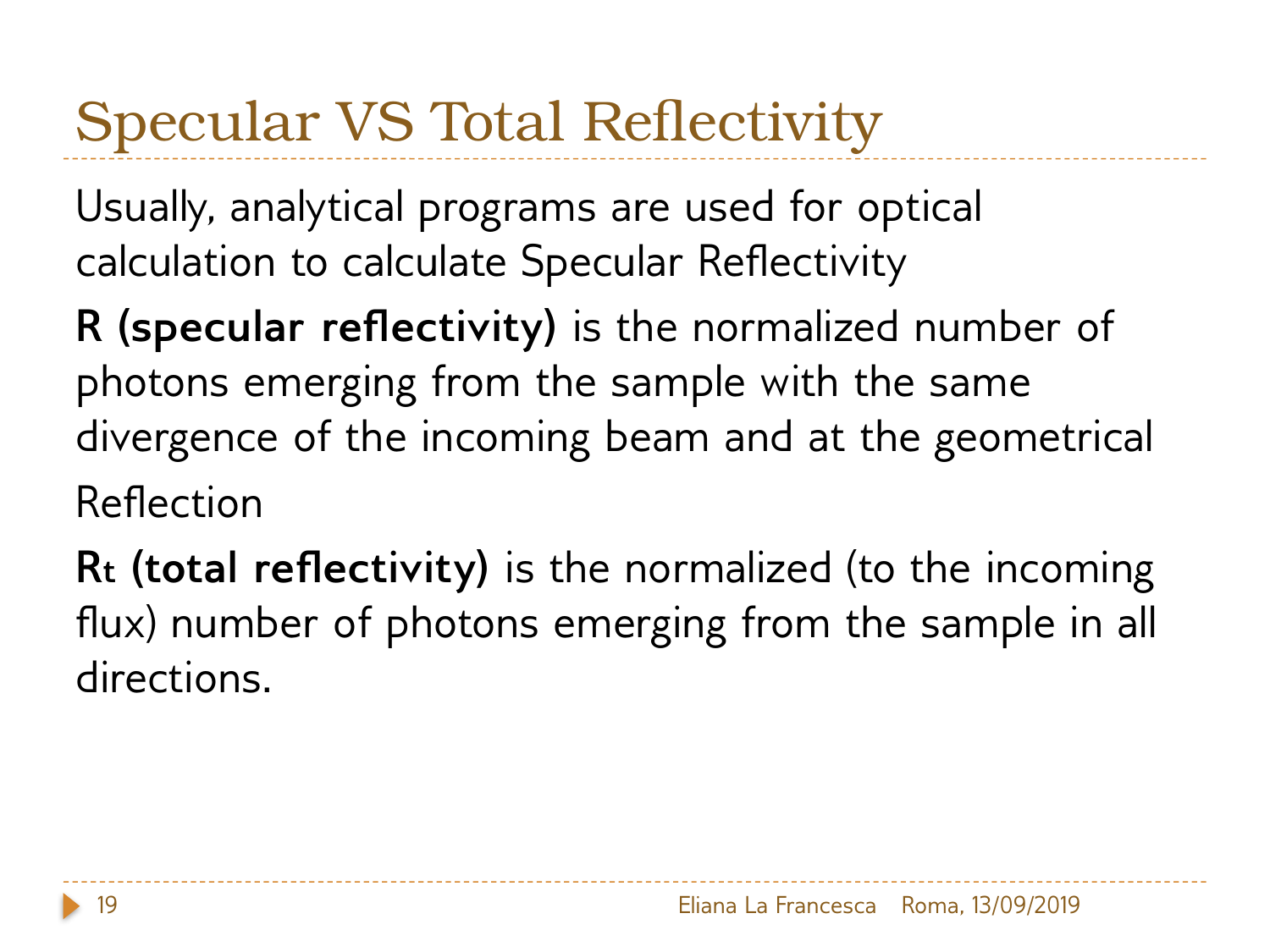

# Specular VS Total Reflectivity
Usually, analytical programs are used for optical calculation to calculate Specular Reflectivity
R (specular reflectivity) is the normalized number of photons emerging from the sample with the same divergence of the incoming beam and at the geometrical
Reflection
Rt (total reflectivity) is the normalized (to the incoming flux) number of photons emerging from the sample in all directions.
19
Eliana La Francesca
Roma, 13/09/2019